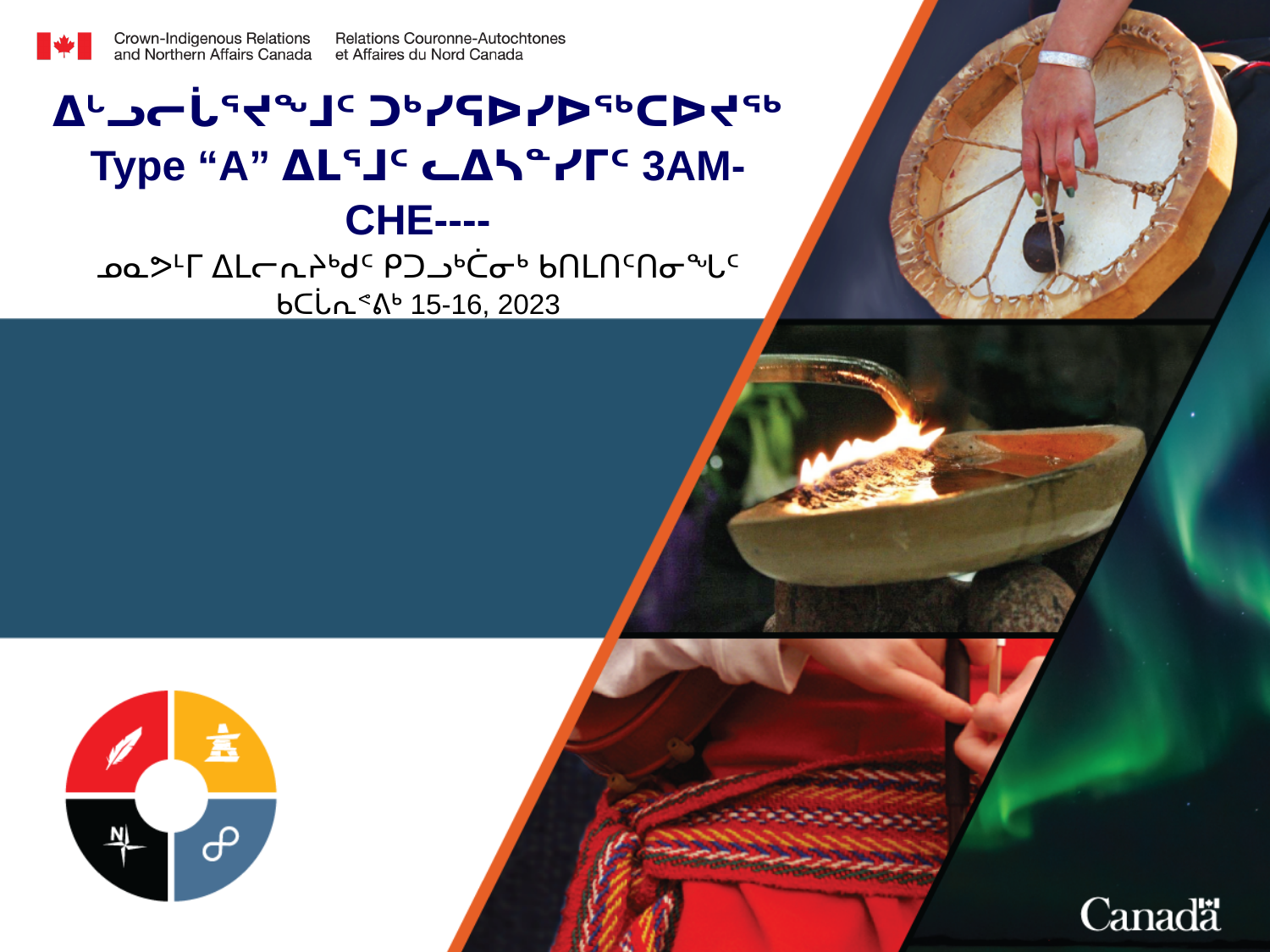

ᐃᒡᓗᓕᒑᕐᔪᖕᒧᑦ ᑐᒃᓯᕋᐅᓯᐅᖅᑕᐅᔪᖅ Type “A” ᐃᒪᕐᒧᑦ ᓚᐃᓴᓐᓯᒥᑦ 3AM-CHE----
ᓄᓇᕗᒻᒥ ᐃᒪᓕᕆᔨᒃᑯᑦ ᑭᑐᓗᒃᑖᓂᒃ ᑲᑎᒪᑎᑦᑎᓂᖓᑦ
ᑲᑕᒑᕆᕝᕕᒃ 15-16, 2023